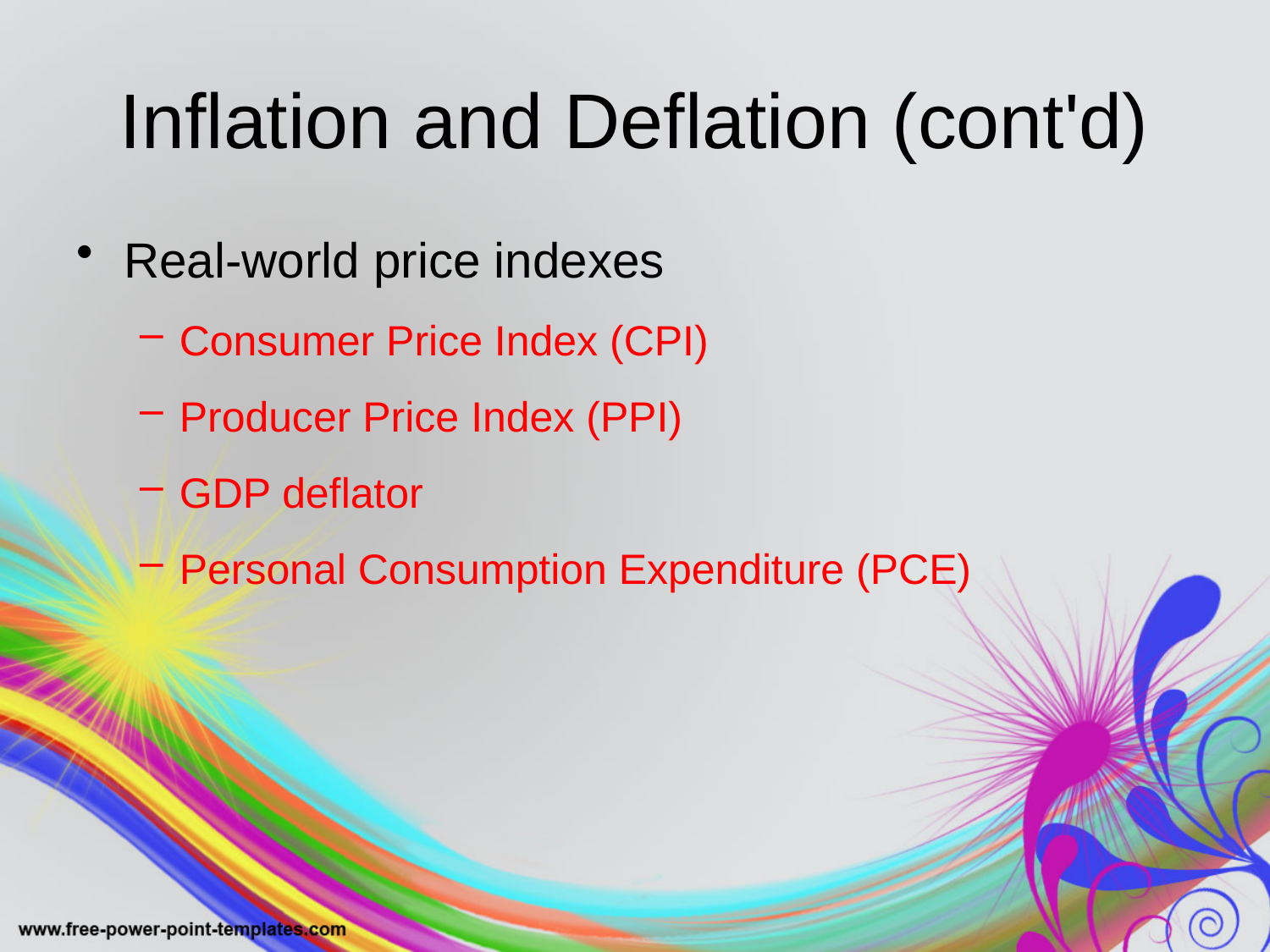

# Inflation and Deflation (cont'd)
Real-world price indexes
Consumer Price Index (CPI)
Producer Price Index (PPI)
GDP deflator
Personal Consumption Expenditure (PCE)